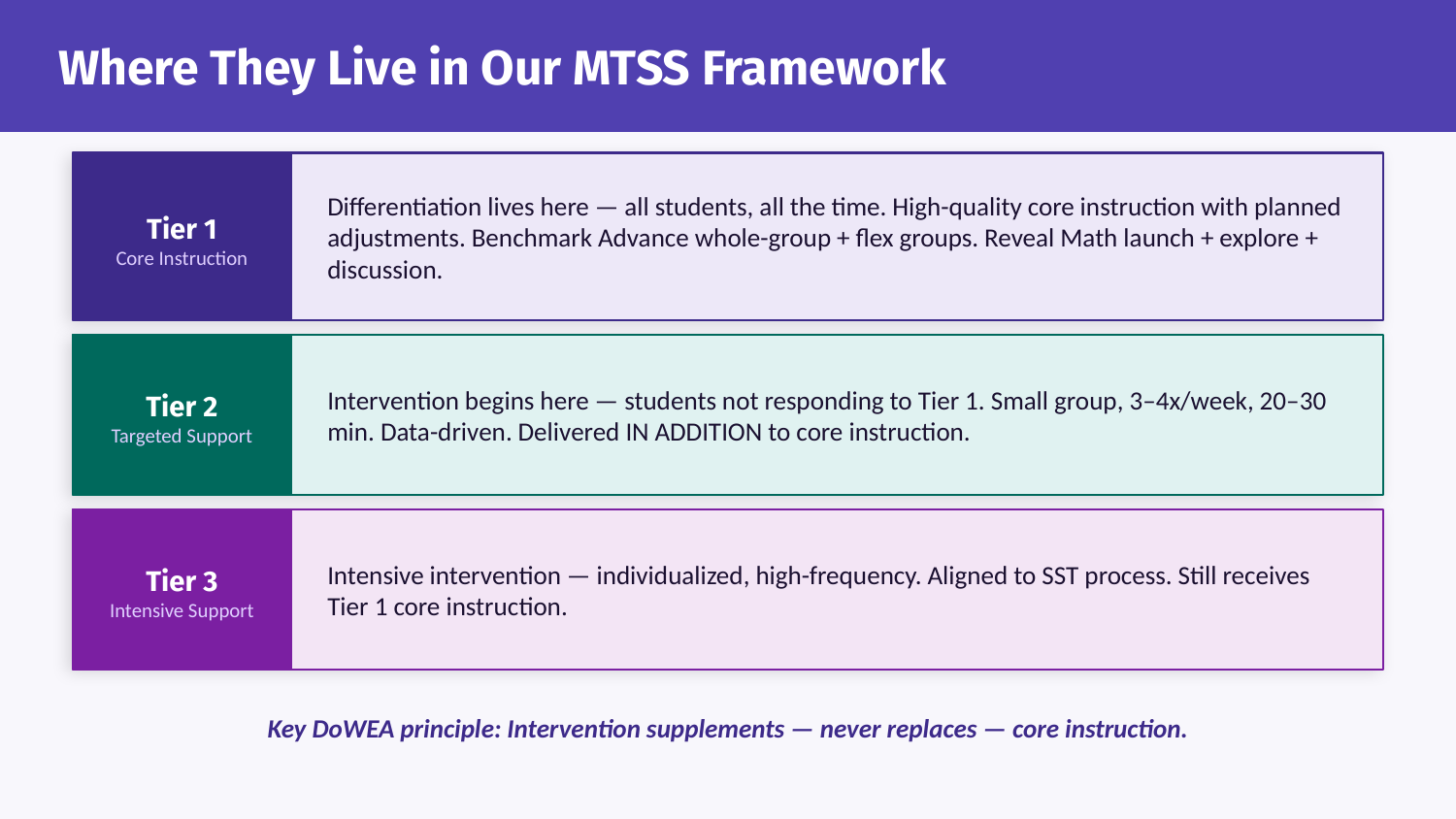

Where They Live in Our MTSS Framework

Tier 1
Differentiation lives here — all students, all the time. High-quality core instruction with planned adjustments. Benchmark Advance whole-group + flex groups. Reveal Math launch + explore + discussion.
Core Instruction

Tier 2
Intervention begins here — students not responding to Tier 1. Small group, 3–4x/week, 20–30 min. Data-driven. Delivered IN ADDITION to core instruction.
Targeted Support

Tier 3
Intensive intervention — individualized, high-frequency. Aligned to SST process. Still receives Tier 1 core instruction.
Intensive Support
Key DoWEA principle: Intervention supplements — never replaces — core instruction.